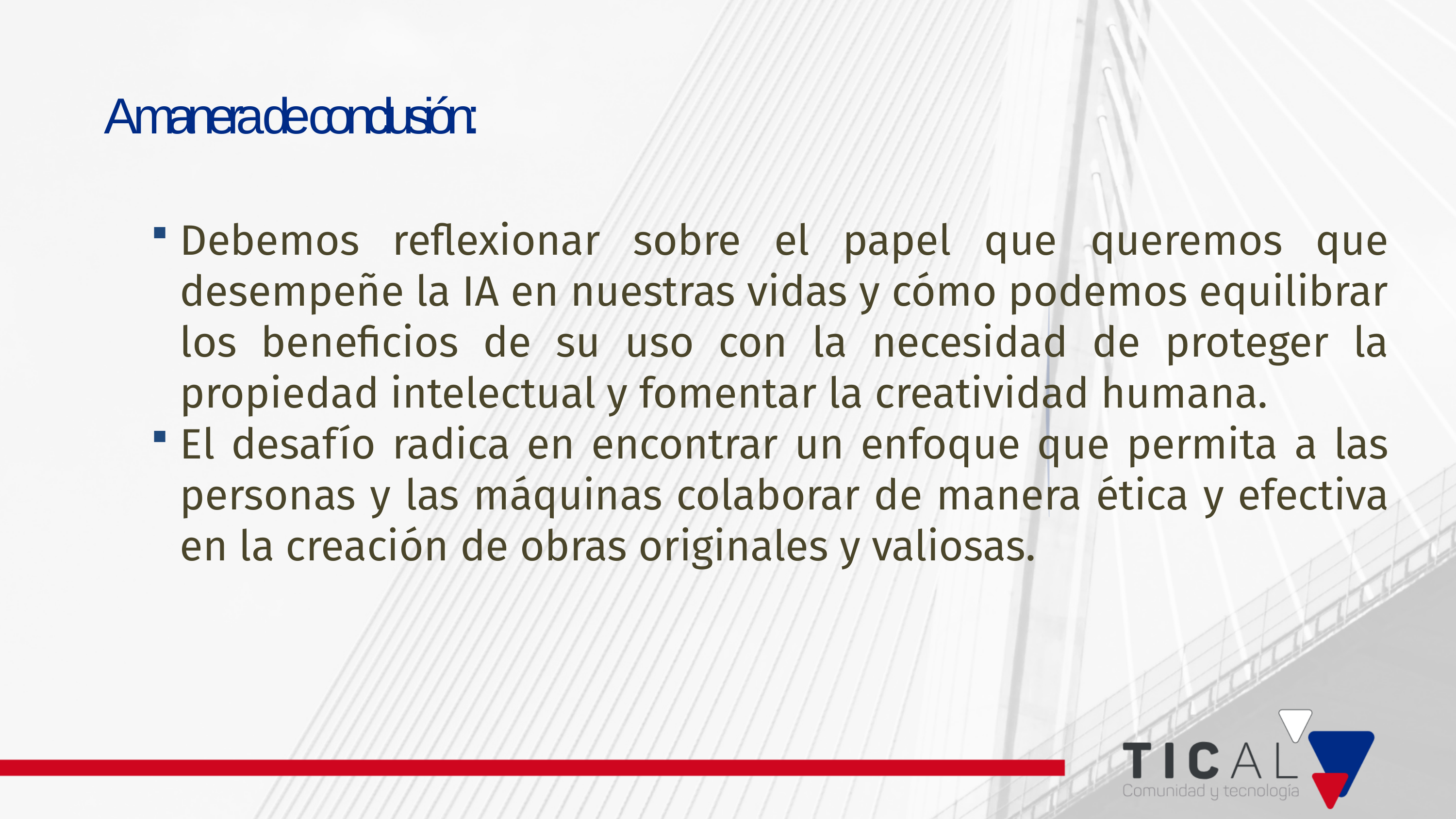

# A manera de conclusión:
Debemos reflexionar sobre el papel que queremos que desempeñe la IA en nuestras vidas y cómo podemos equilibrar los beneficios de su uso con la necesidad de proteger la propiedad intelectual y fomentar la creatividad humana.
El desafío radica en encontrar un enfoque que permita a las personas y las máquinas colaborar de manera ética y efectiva en la creación de obras originales y valiosas.